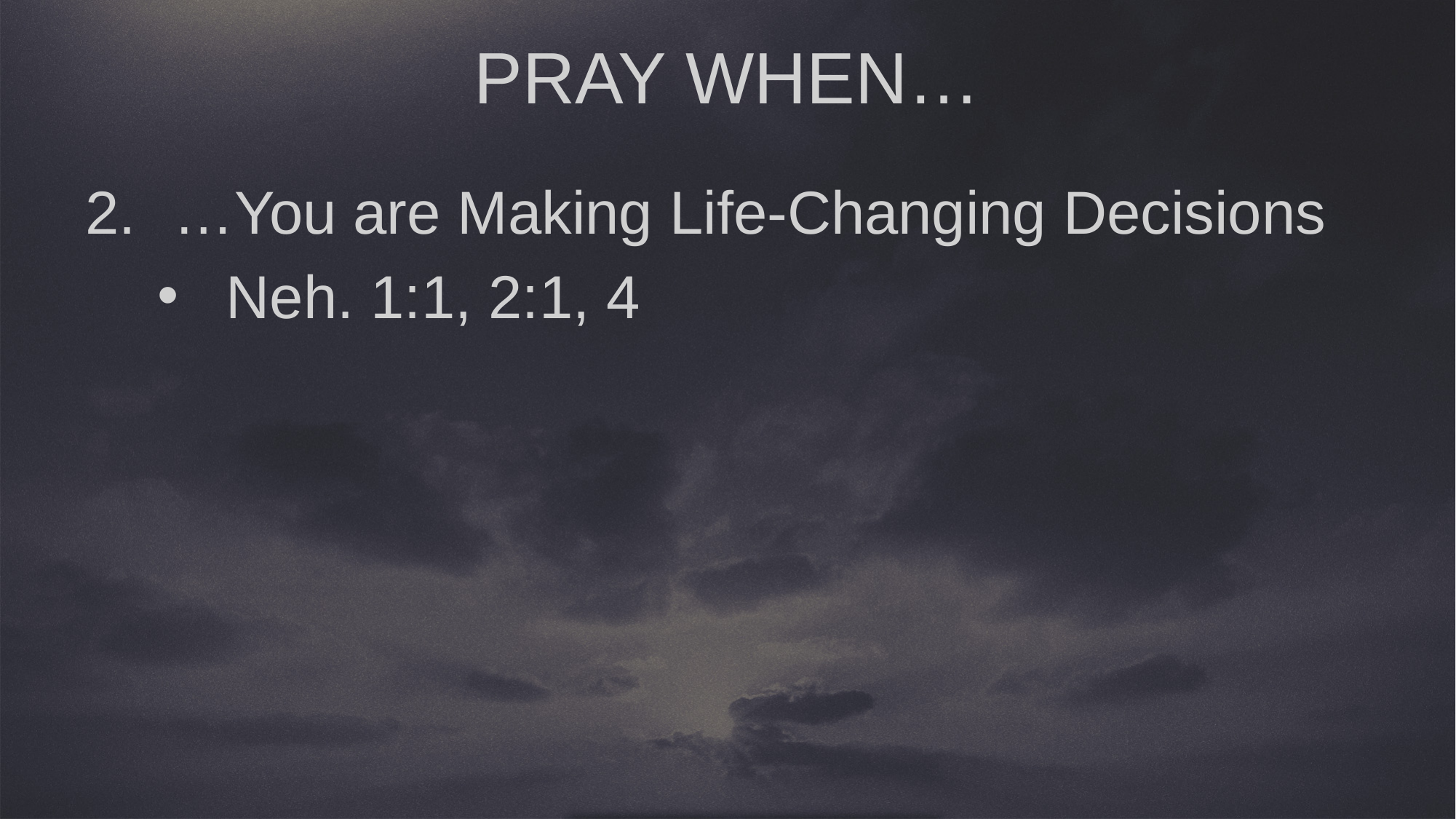

PRAY WHEN…
…You are Making Life-Changing Decisions
Neh. 1:1, 2:1, 4